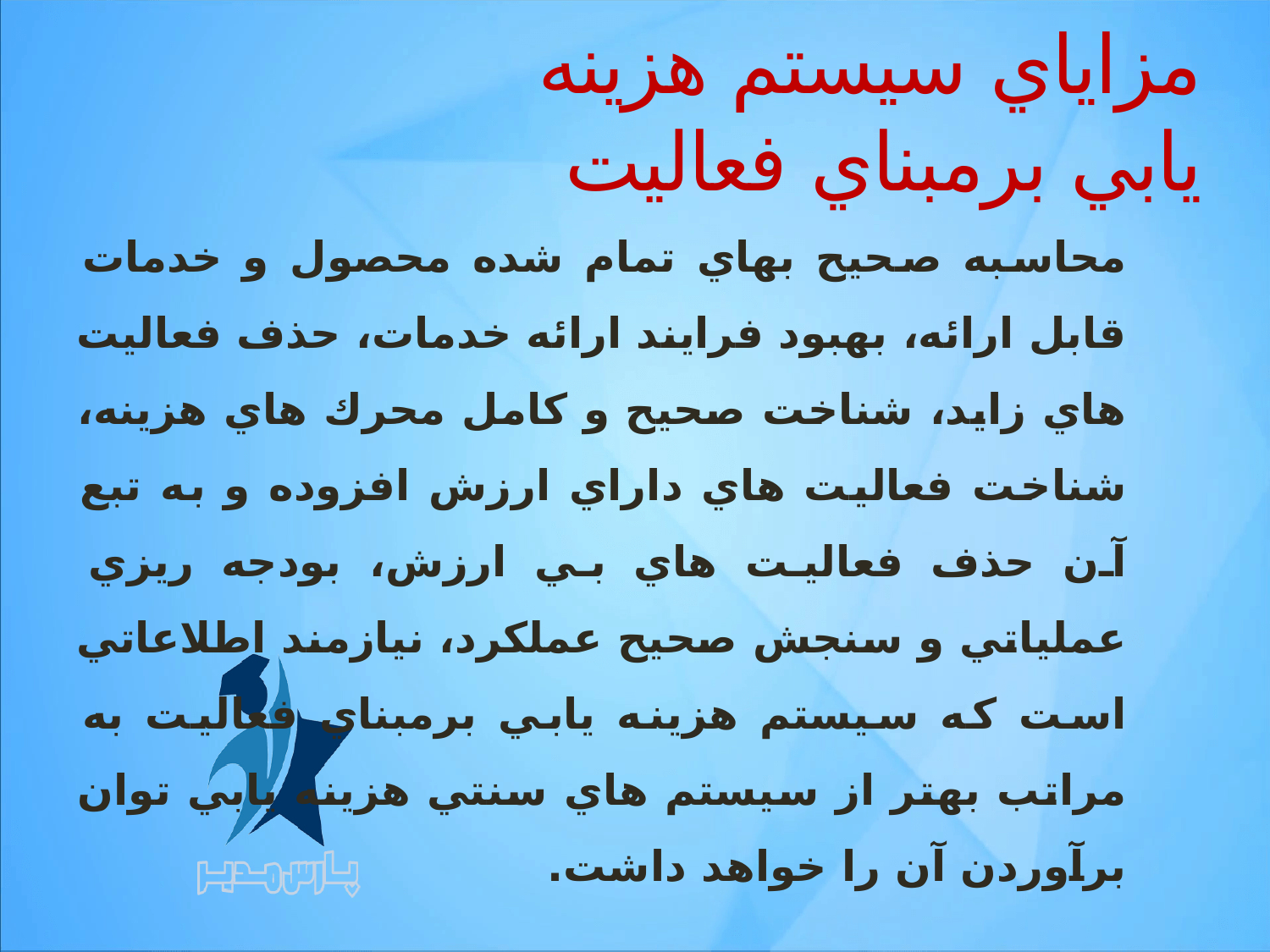

# مزاياي سيستم هزينه يابي برمبناي فعاليت
محاسبه صحيح بهاي تمام شده محصول و خدمات قابل ارائه، بهبود فرايند ارائه خدمات، حذف فعاليت هاي زايد، شناخت صحيح و كامل محرك هاي هزينه، شناخت فعاليت هاي داراي ارزش افزوده و به تبع آن حذف فعاليت هاي بي ارزش، بودجه ريزي عملياتي و سنجش صحيح عملكرد، نيازمند اطلاعاتي است كه سيستم هزينه يابي برمبناي فعاليت به مراتب بهتر از سيستم هاي سنتي هزينه يابي توان برآوردن آن را خواهد داشت.